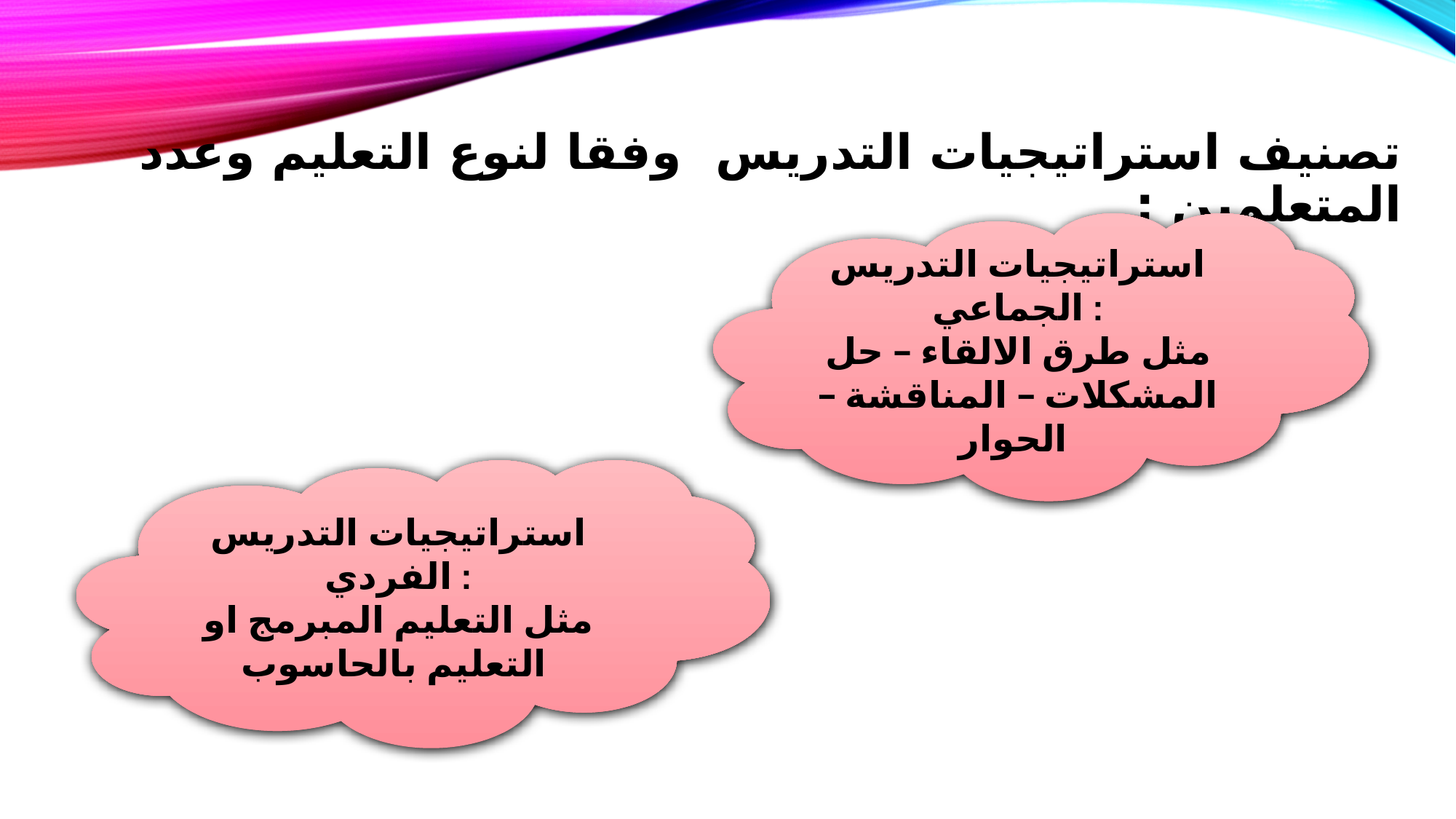

تصنيف استراتيجيات التدريس  وفقا لنوع التعليم وعدد المتعلمين :

استراتيجيات التدريس الجماعي :
مثل طرق الالقاء – حل المشكلات – المناقشة – الحوار
استراتيجيات التدريس الفردي :
مثل التعليم المبرمج او التعليم بالحاسوب